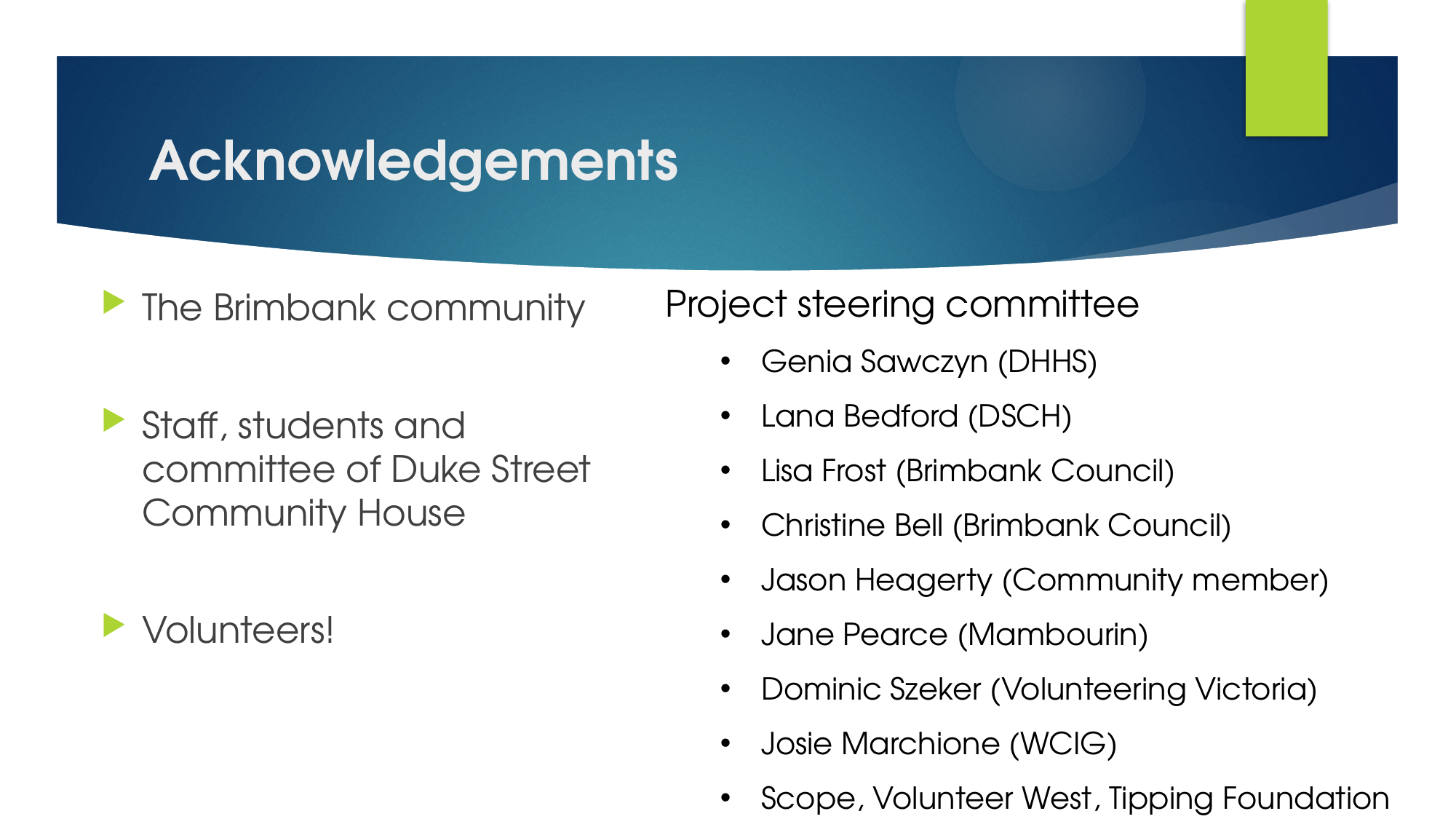

# Acknowledgements
Project steering committee
Genia Sawczyn (DHHS)
Lana Bedford (DSCH)
Lisa Frost (Brimbank Council)
Christine Bell (Brimbank Council)
Jason Heagerty (Community member)
Jane Pearce (Mambourin)
Dominic Szeker (Volunteering Victoria)
Josie Marchione (WCIG)
Scope, Volunteer West, Tipping Foundation
The Brimbank community

Staff, students and committee of Duke Street Community House

Volunteers!